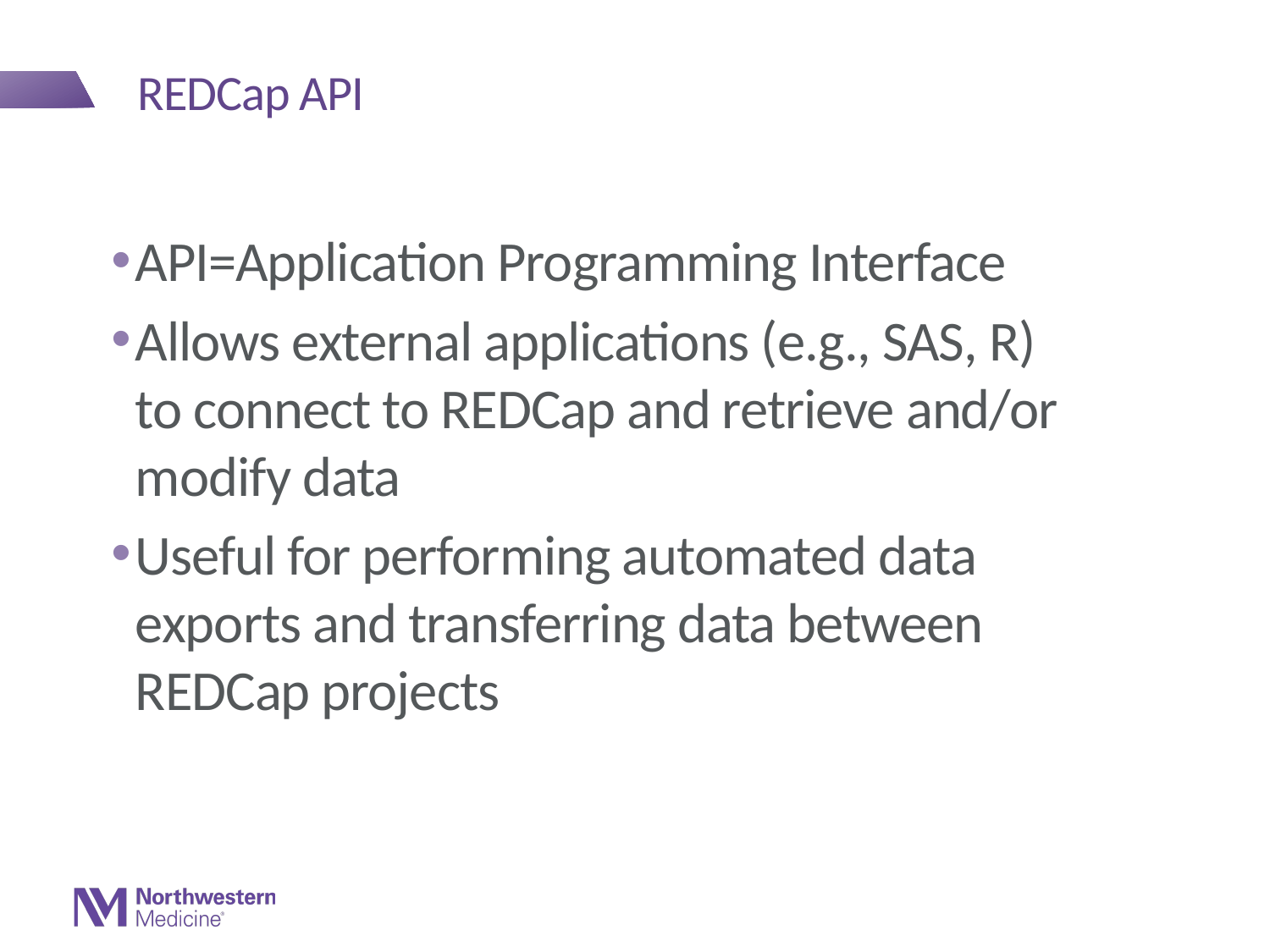

# REDCap API

API=Application Programming Interface
Allows external applications (e.g., SAS, R) to connect to REDCap and retrieve and/or modify data
Useful for performing automated data exports and transferring data between REDCap projects